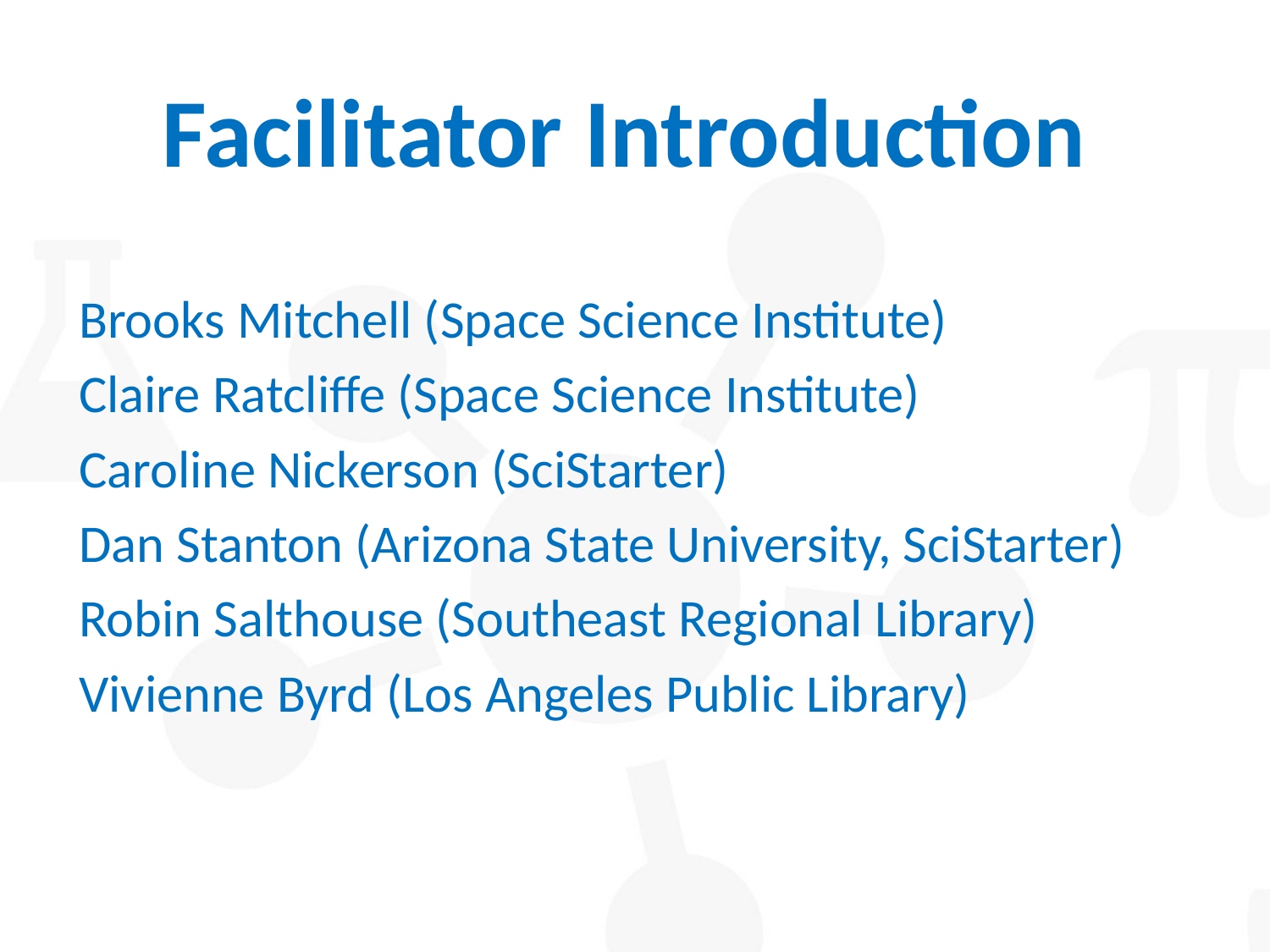

# Facilitator Introduction
Brooks Mitchell (Space Science Institute)
Claire Ratcliffe (Space Science Institute)
Caroline Nickerson (SciStarter)
Dan Stanton (Arizona State University, SciStarter)
Robin Salthouse (Southeast Regional Library)
Vivienne Byrd (Los Angeles Public Library)